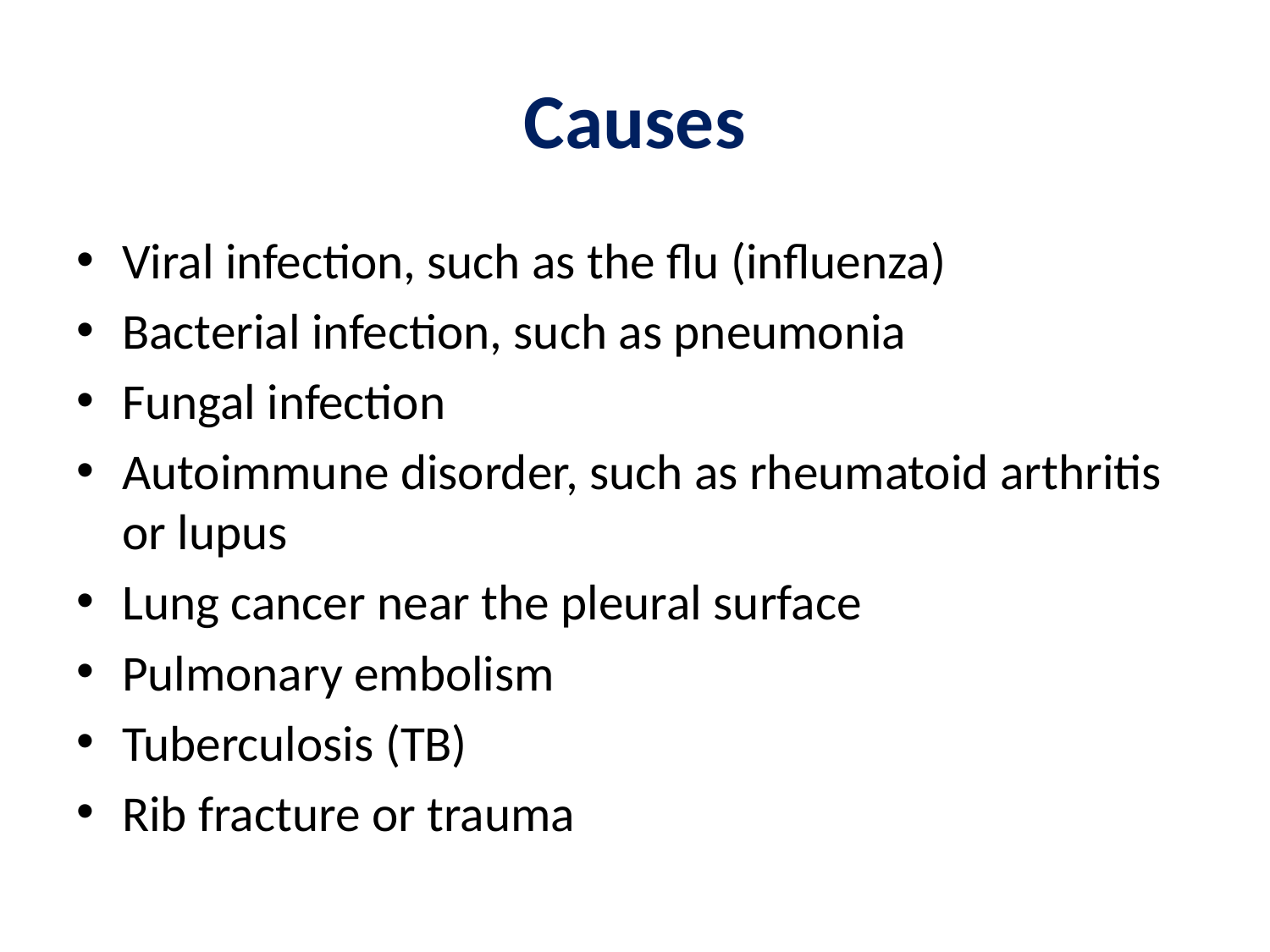

# Causes
Viral infection, such as the flu (influenza)
Bacterial infection, such as pneumonia
Fungal infection
Autoimmune disorder, such as rheumatoid arthritis or lupus
Lung cancer near the pleural surface
Pulmonary embolism
Tuberculosis (TB)
Rib fracture or trauma